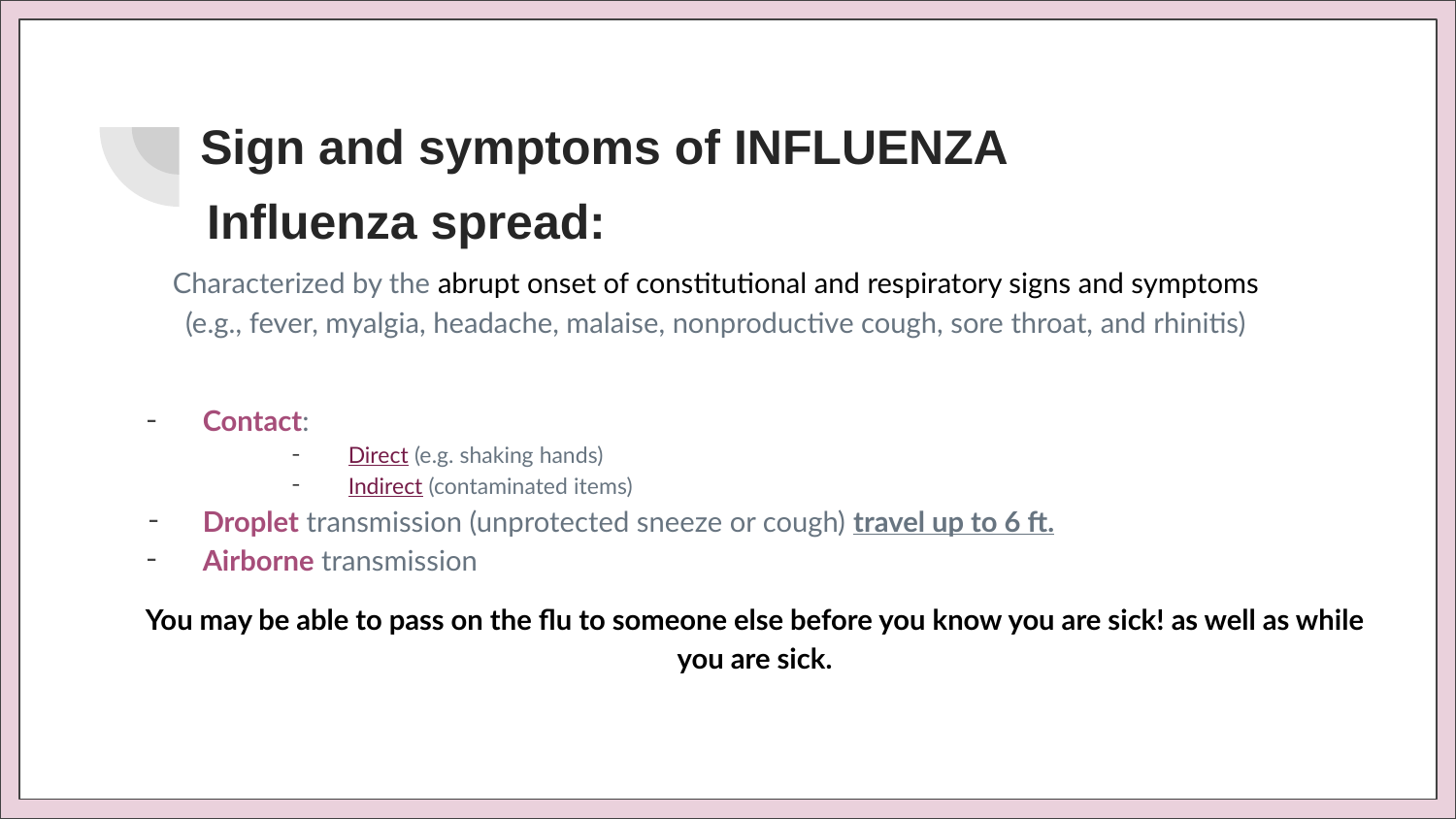

# Sign and symptoms of INFLUENZA
Influenza spread:
Characterized by the abrupt onset of constitutional and respiratory signs and symptoms (e.g., fever, myalgia, headache, malaise, nonproductive cough, sore throat, and rhinitis)

Contact:
Direct (e.g. shaking hands)
Indirect (contaminated items)
Droplet transmission (unprotected sneeze or cough) travel up to 6 ft.
Airborne transmission
You may be able to pass on the flu to someone else before you know you are sick! as well as while you are sick.